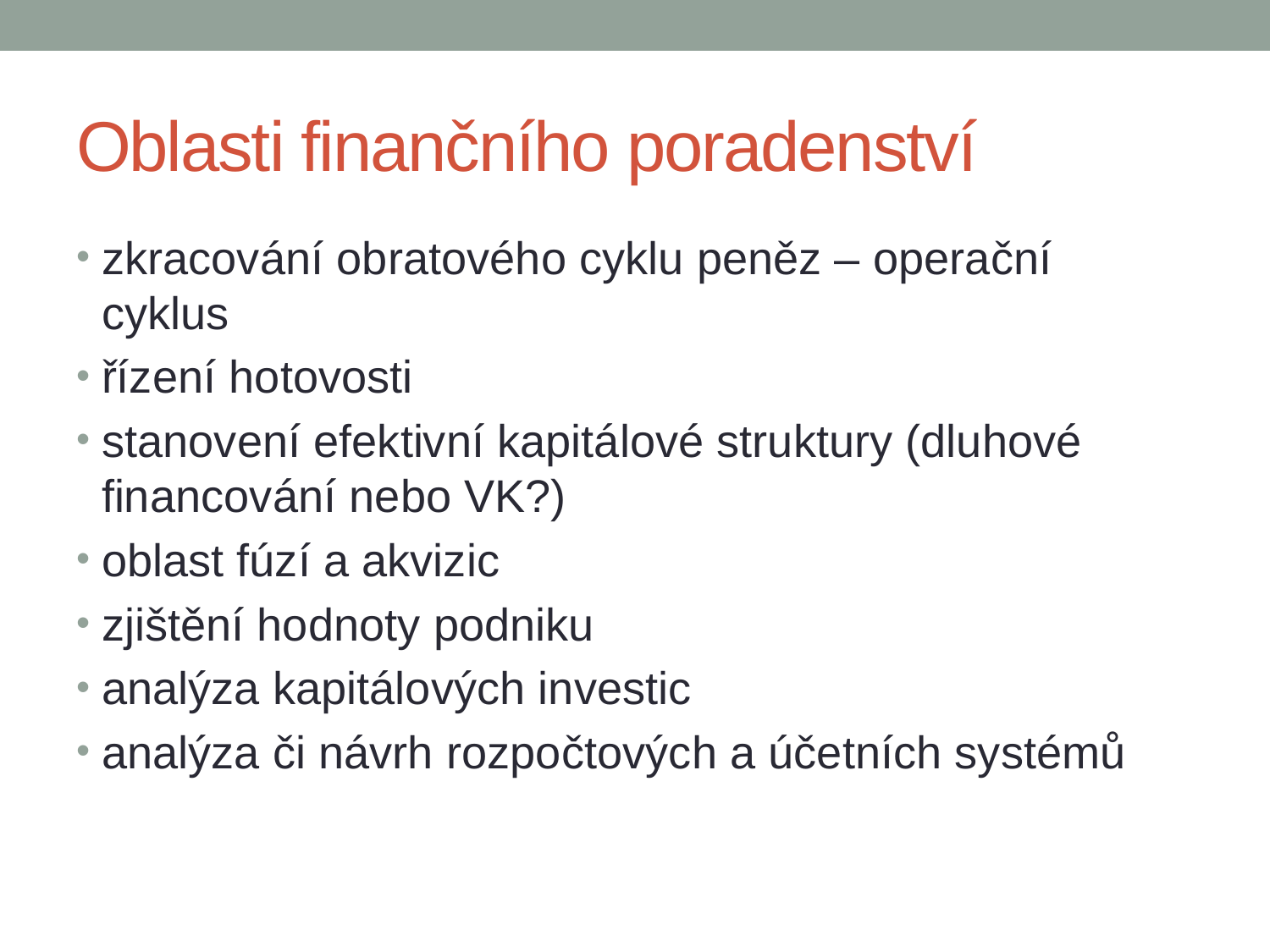

# Oblasti finančního poradenství
zkracování obratového cyklu peněz – operační cyklus
řízení hotovosti
stanovení efektivní kapitálové struktury (dluhové financování nebo VK?)
oblast fúzí a akvizic
zjištění hodnoty podniku
analýza kapitálových investic
analýza či návrh rozpočtových a účetních systémů